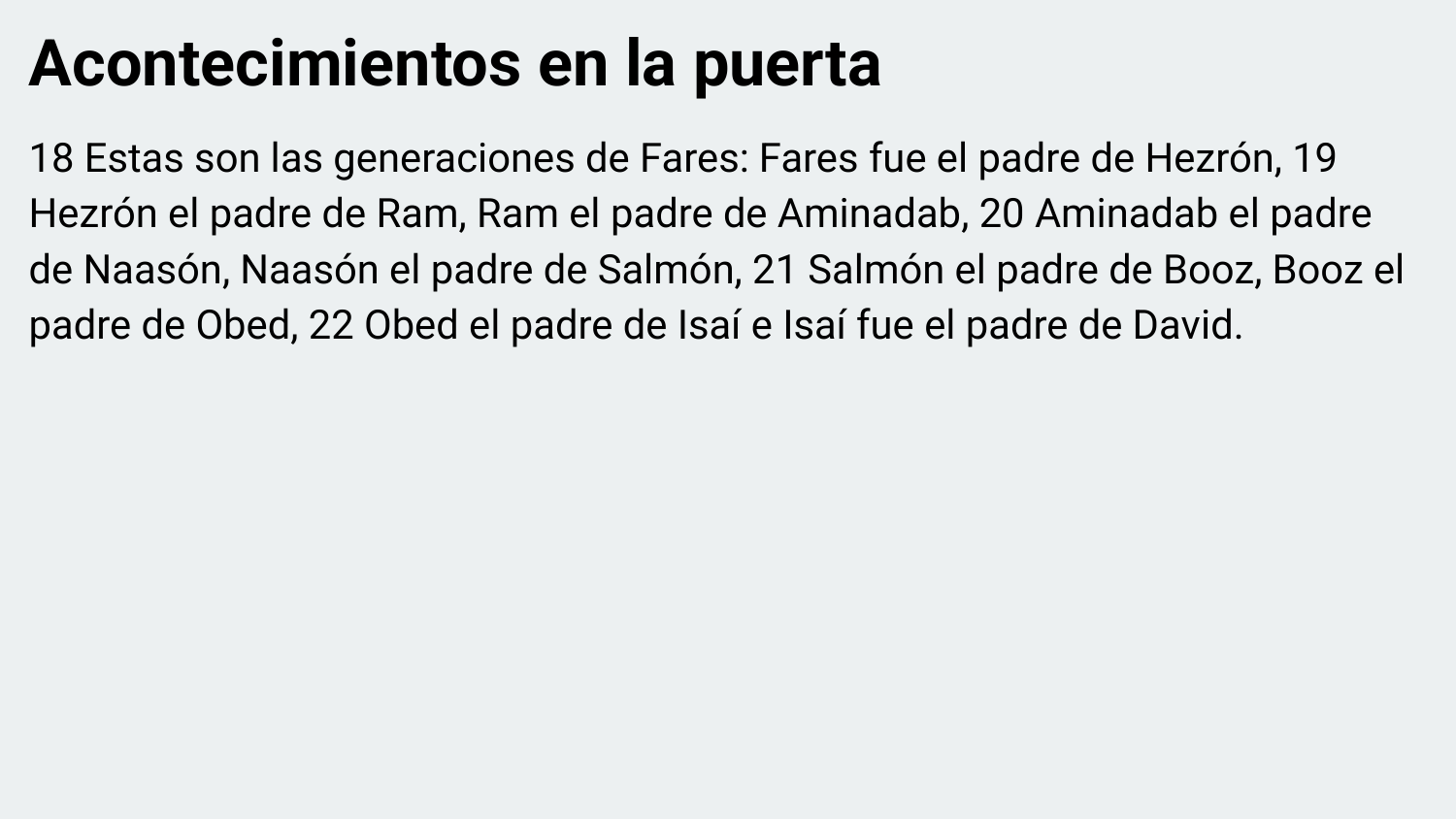

Acontecimientos en la puerta
18 Estas son las generaciones de Fares: Fares fue el padre de Hezrón, 19 Hezrón el padre de Ram, Ram el padre de Aminadab, 20 Aminadab el padre de Naasón, Naasón el padre de Salmón, 21 Salmón el padre de Booz, Booz el padre de Obed, 22 Obed el padre de Isaí e Isaí fue el padre de David.